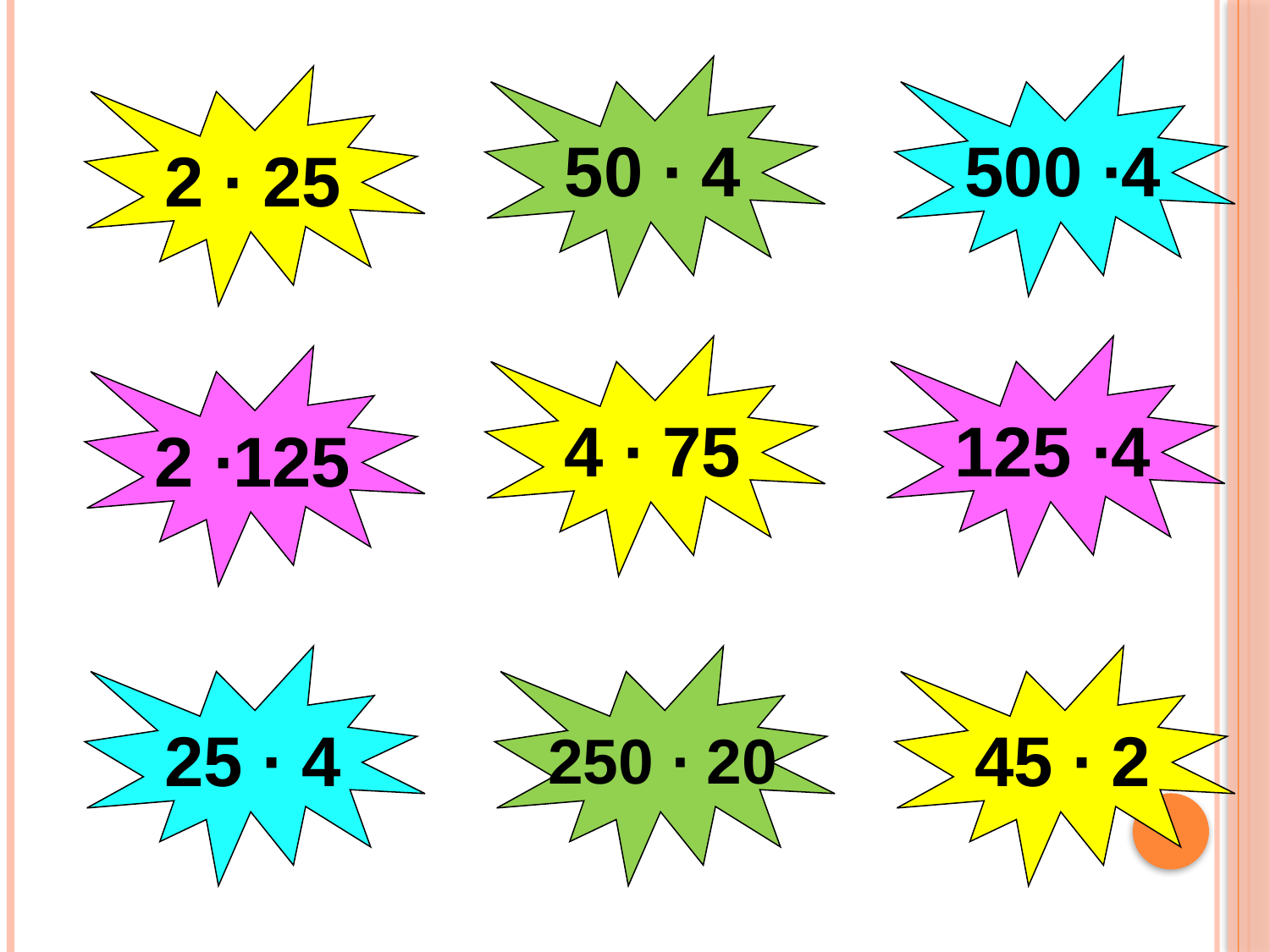

50 ∙ 4
500 ∙4
2 ∙ 25
125 ∙4
4 ∙ 75
2 ∙125
25 ∙ 4
250 ∙ 20
45 ∙ 2